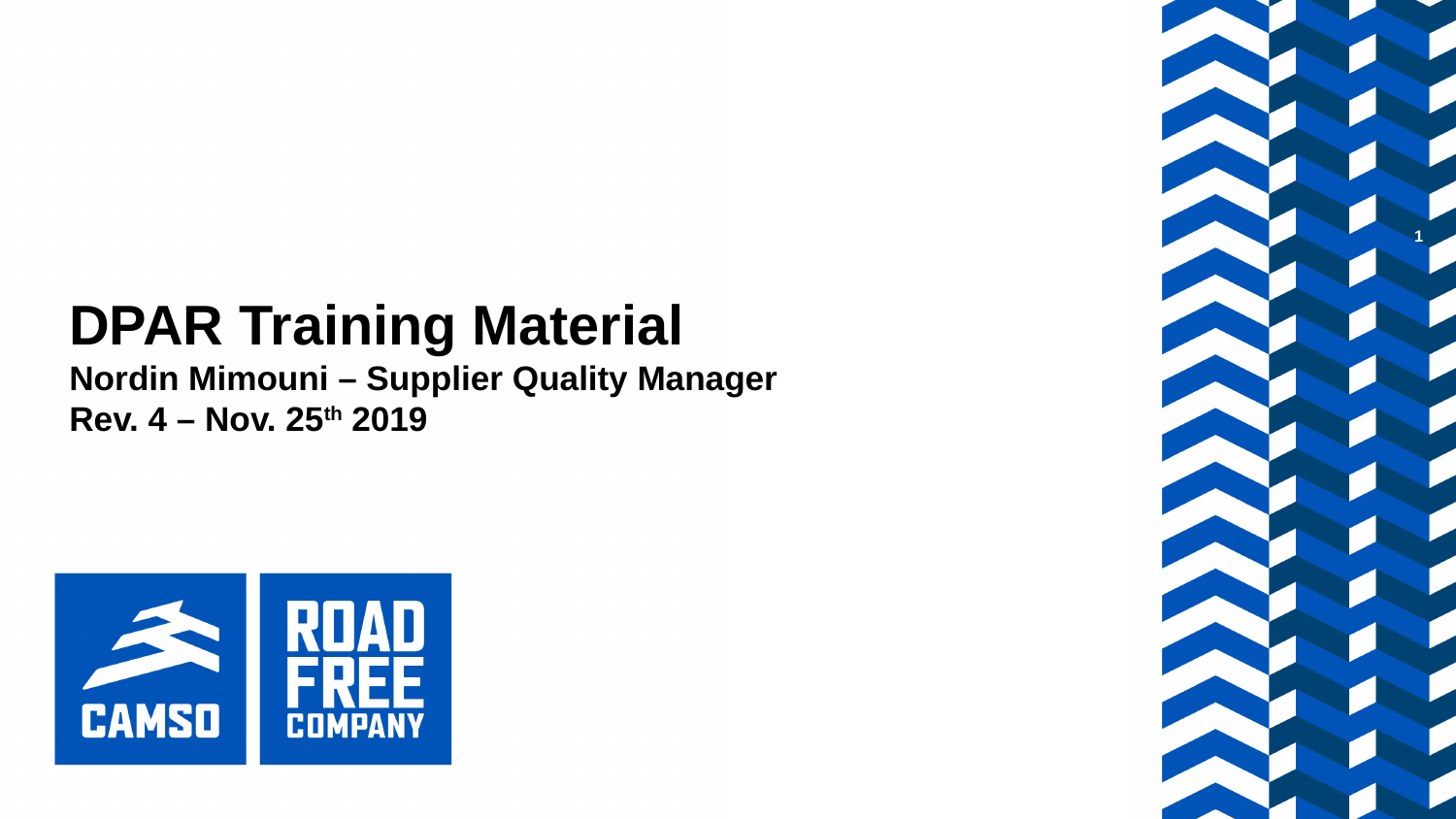

1
# DPAR Training Material Nordin Mimouni – Supplier Quality Manager Rev. 4 – Nov. 25th 2019